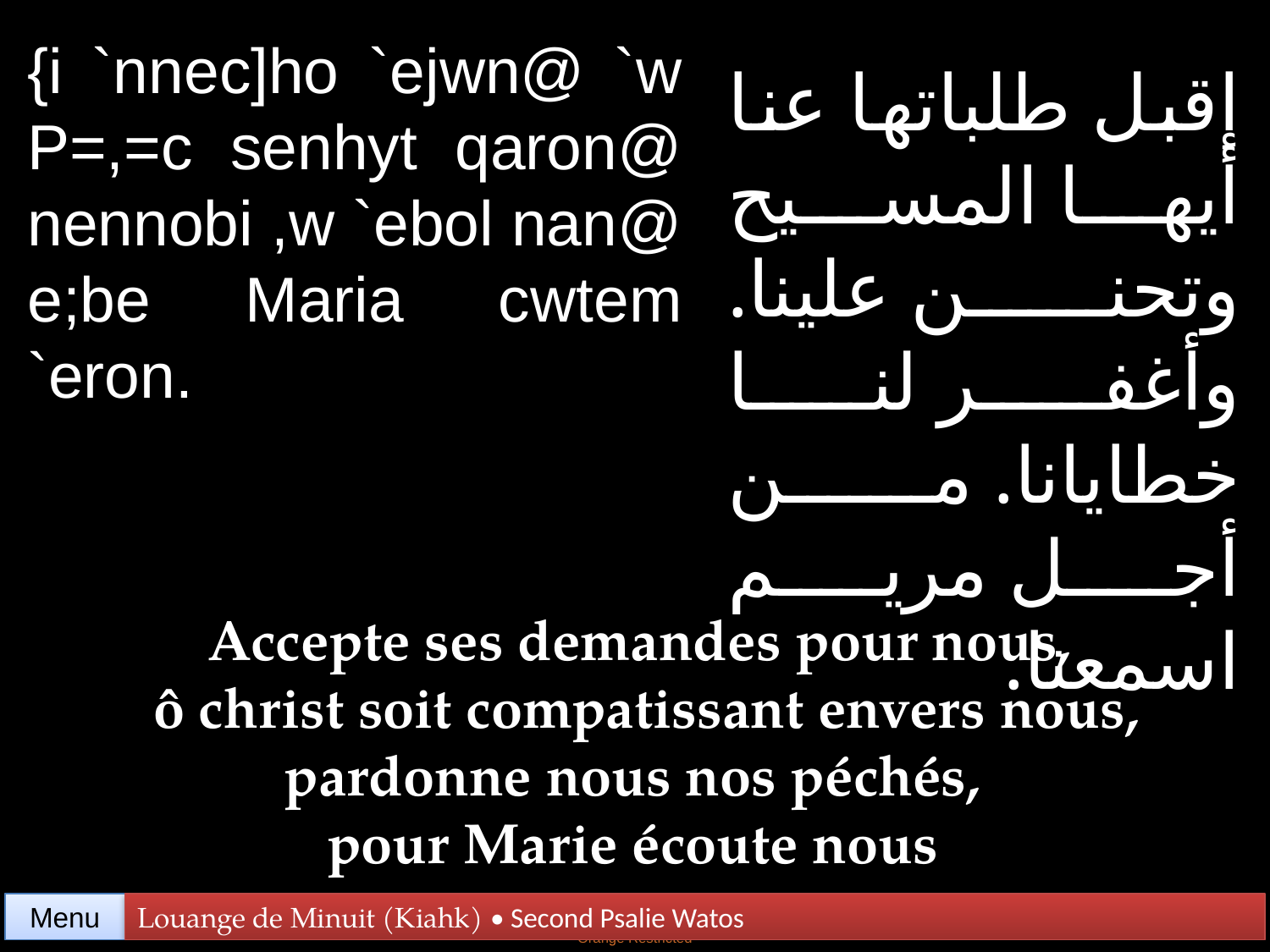

{i `nnec]ho `ejwn@ `w P=,=c senhyt qaron@ nennobi ,w `ebol nan@ e;be Maria cwtem `eron.
إقبل طلباتها عنا أيها المسيح وتحنن علينا. وأغفر لنا خطايانا. من أجل مريم اسمعنا.
Accepte ses demandes pour nous,
 ô christ soit compatissant envers nous, pardonne nous nos péchés,
pour Marie écoute nous
Menu
Louange de Minuit (Kiahk) • Second Psalie Watos